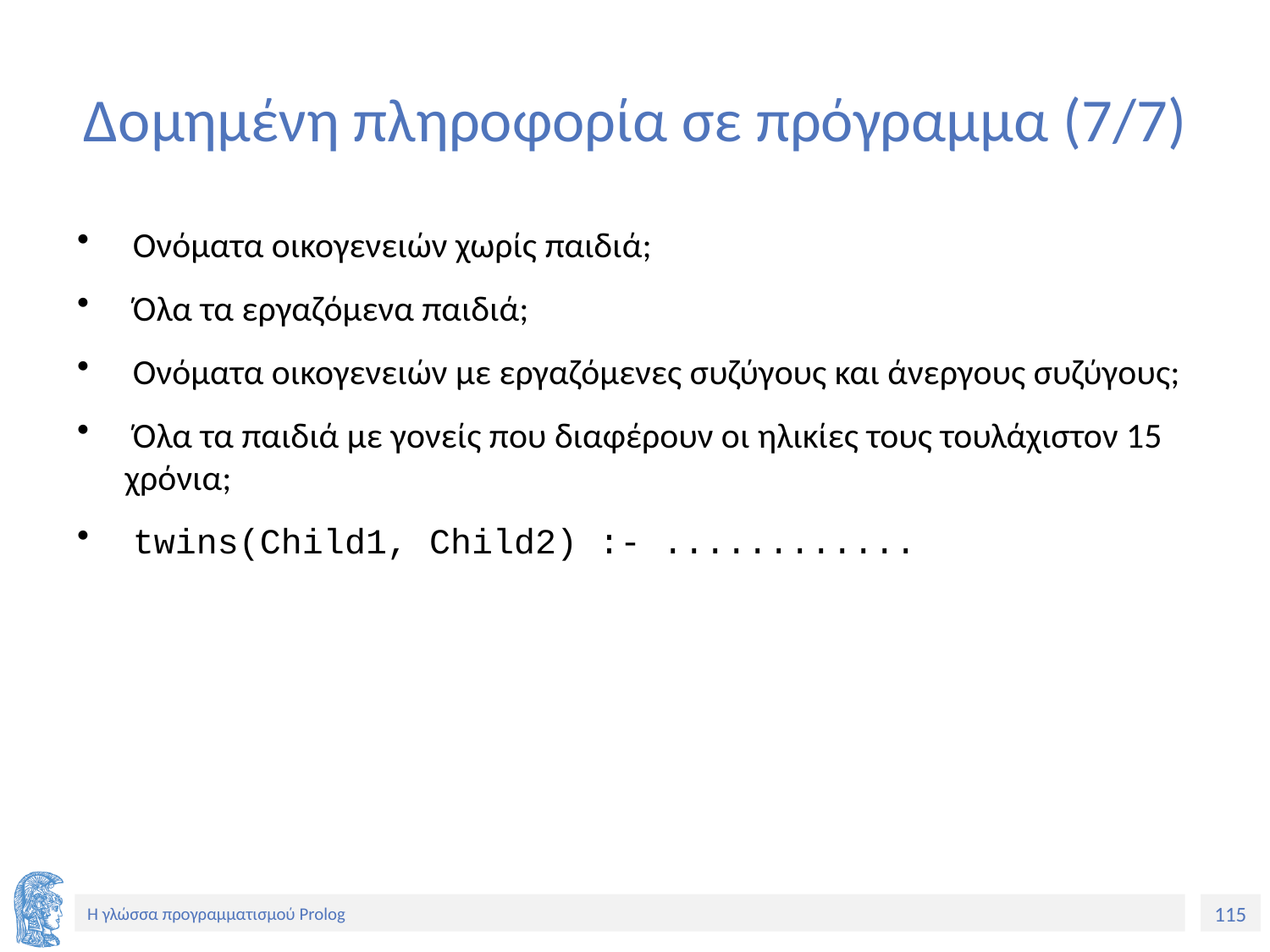

# Δομημένη πληροφορία σε πρόγραμμα (7/7)
 Ονόματα οικογενειών χωρίς παιδιά;
 Όλα τα εργαζόμενα παιδιά;
 Ονόματα οικογενειών με εργαζόμενες συζύγους και άνεργους συζύγους;
 Όλα τα παιδιά με γονείς που διαφέρουν οι ηλικίες τους τουλάχιστον 15 χρόνια;
 twins(Child1, Child2) :- ............